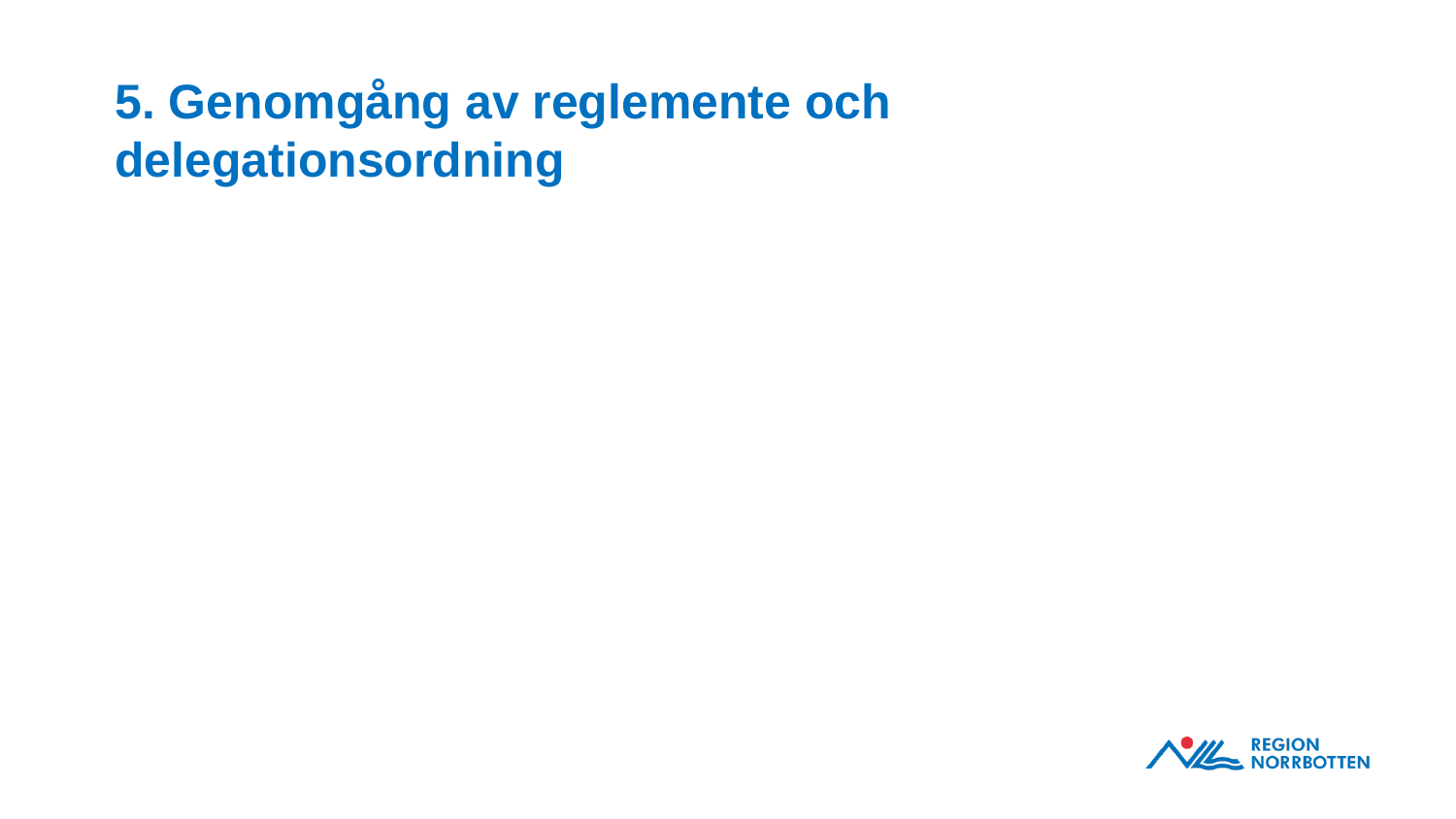

# 5. Genomgång av reglemente och delegationsordning